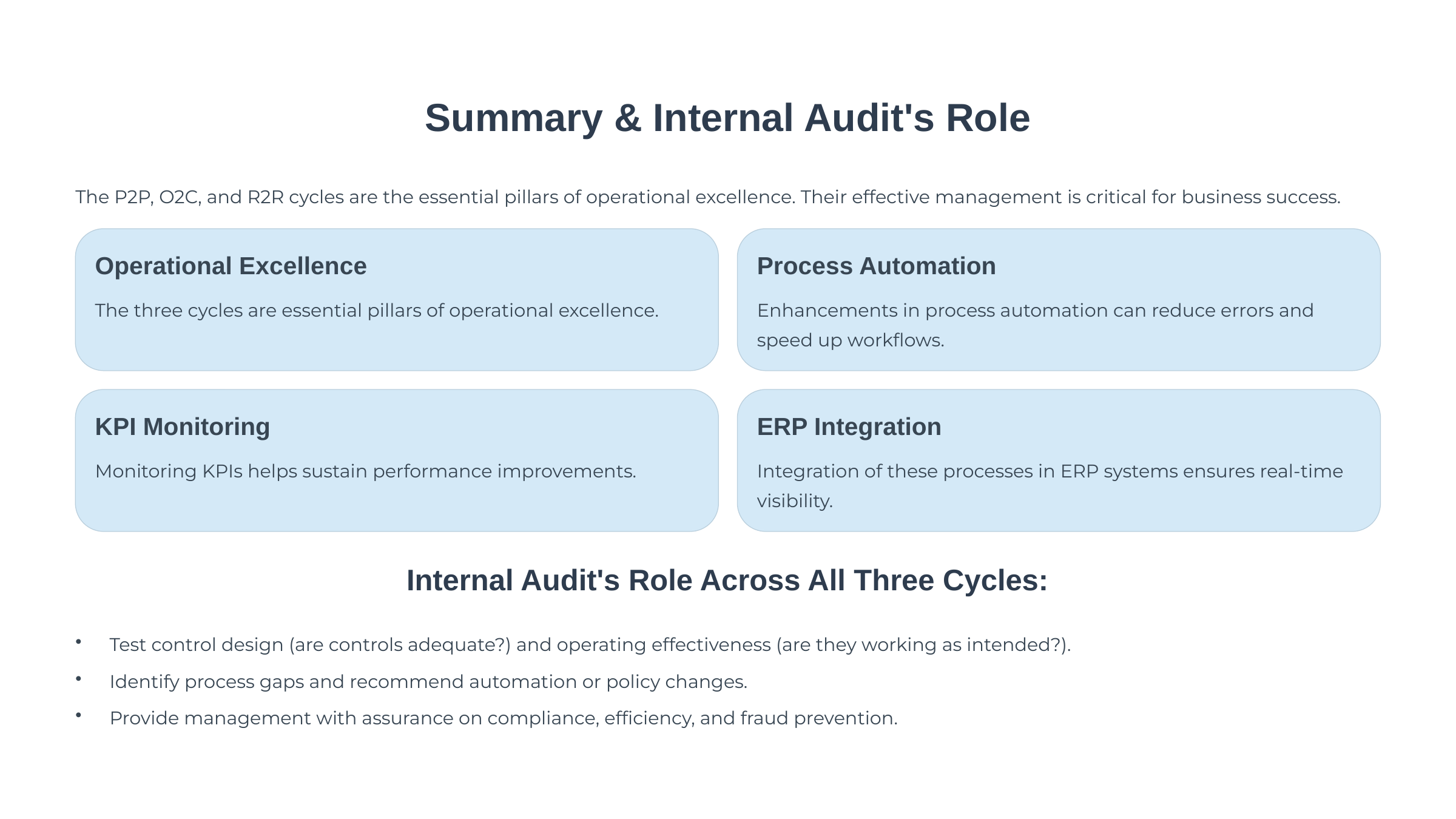

Summary & Internal Audit's Role
The P2P, O2C, and R2R cycles are the essential pillars of operational excellence. Their effective management is critical for business success.

Operational Excellence
Process Automation
The three cycles are essential pillars of operational excellence.
Enhancements in process automation can reduce errors and speed up workflows.

KPI Monitoring
ERP Integration
Monitoring KPIs helps sustain performance improvements.
Integration of these processes in ERP systems ensures real-time visibility.
Internal Audit's Role Across All Three Cycles:
Test control design (are controls adequate?) and operating effectiveness (are they working as intended?).
Identify process gaps and recommend automation or policy changes.
Provide management with assurance on compliance, efficiency, and fraud prevention.